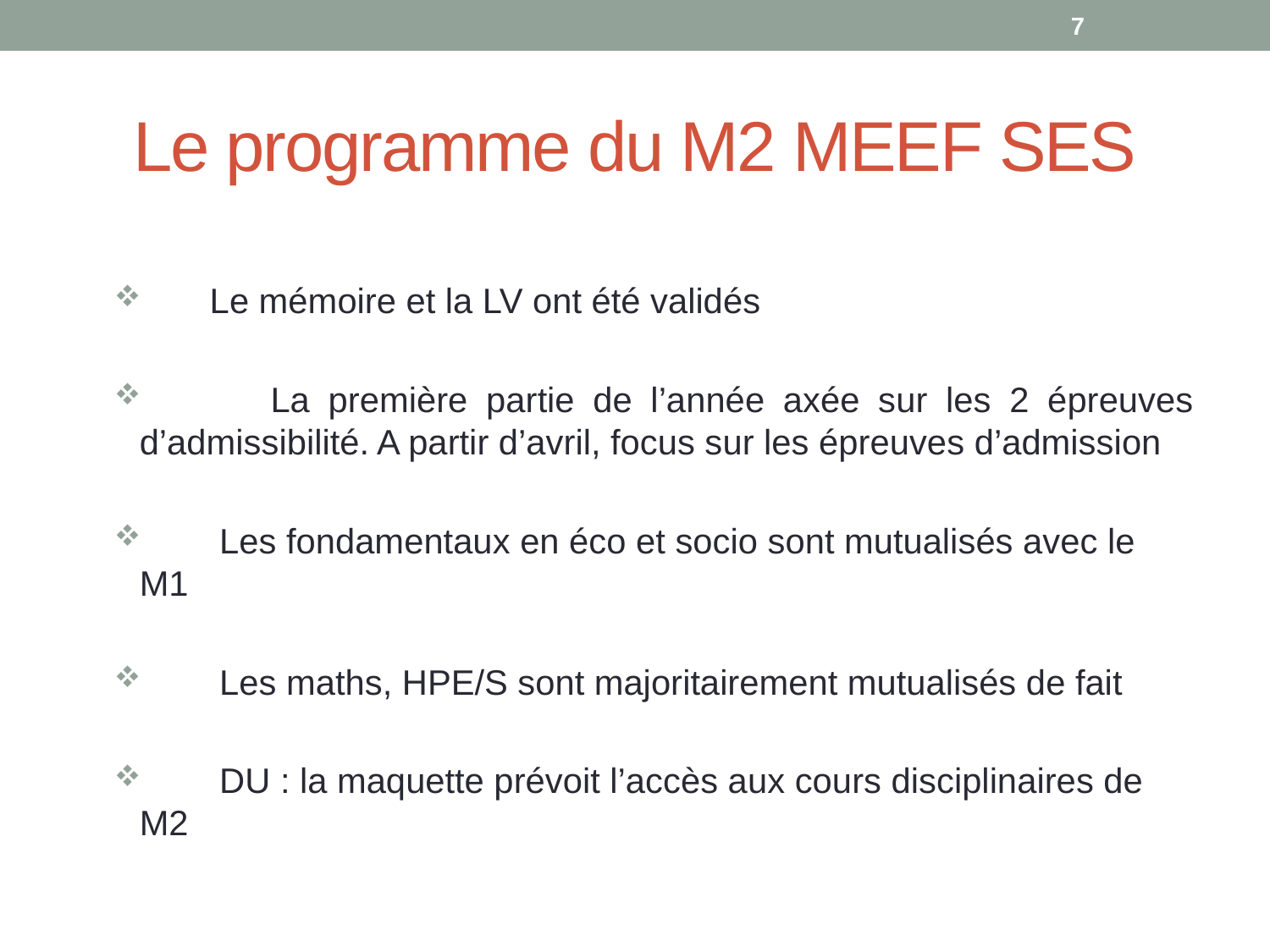

7
Le programme du M2 MEEF SES
       Le mémoire et la LV ont été validés

       La première partie de l’année axée sur les 2 épreuves d’admissibilité. A partir d’avril, focus sur les épreuves d’admission

        Les fondamentaux en éco et socio sont mutualisés avec le M1

        Les maths, HPE/S sont majoritairement mutualisés de fait

        DU : la maquette prévoit l’accès aux cours disciplinaires de M2